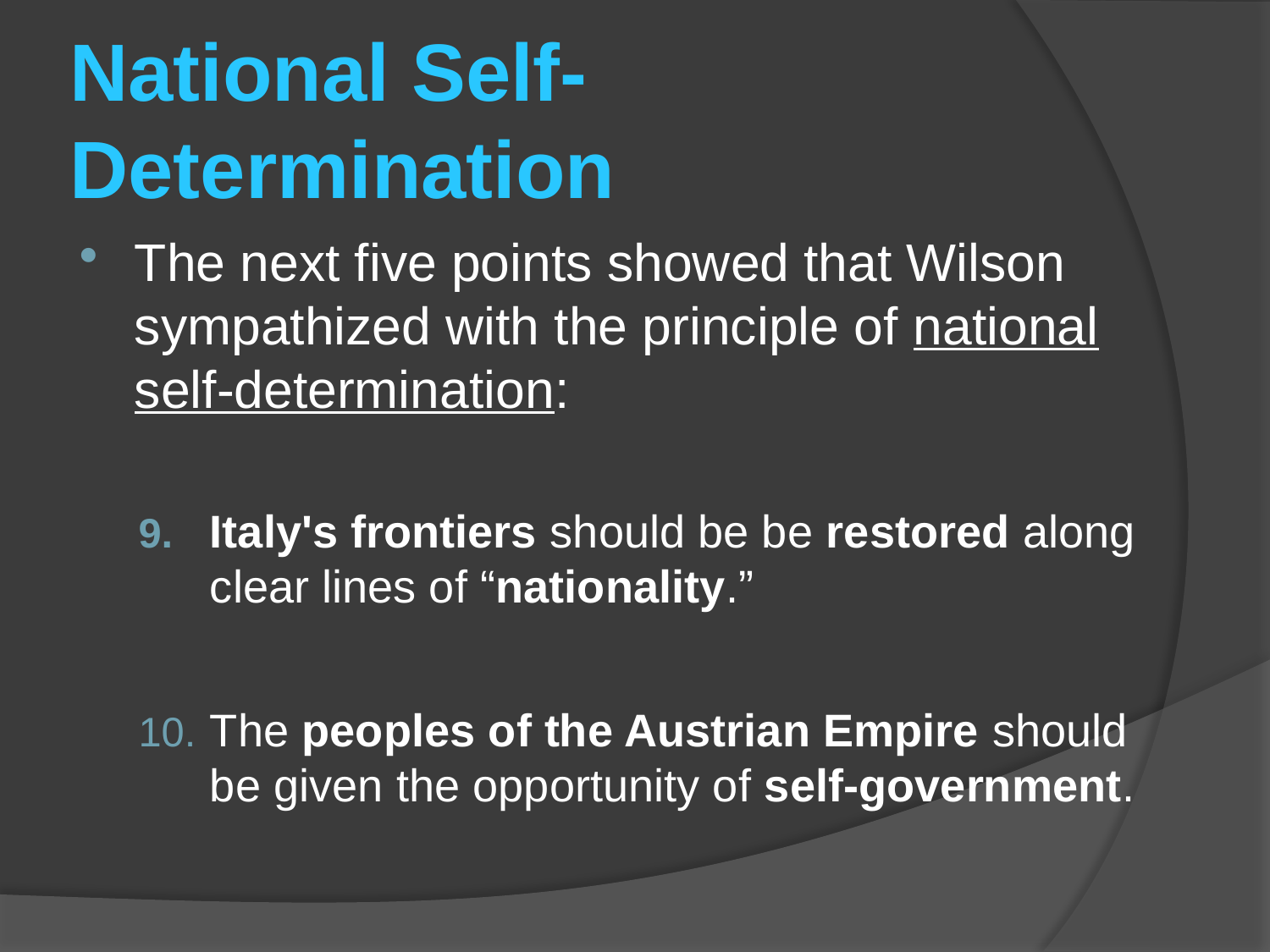

# National Self-Determination
The next five points showed that Wilson sympathized with the principle of national self-determination:

Italy's frontiers should be be restored along clear lines of “nationality.”

The peoples of the Austrian Empire should be given the opportunity of self-government.